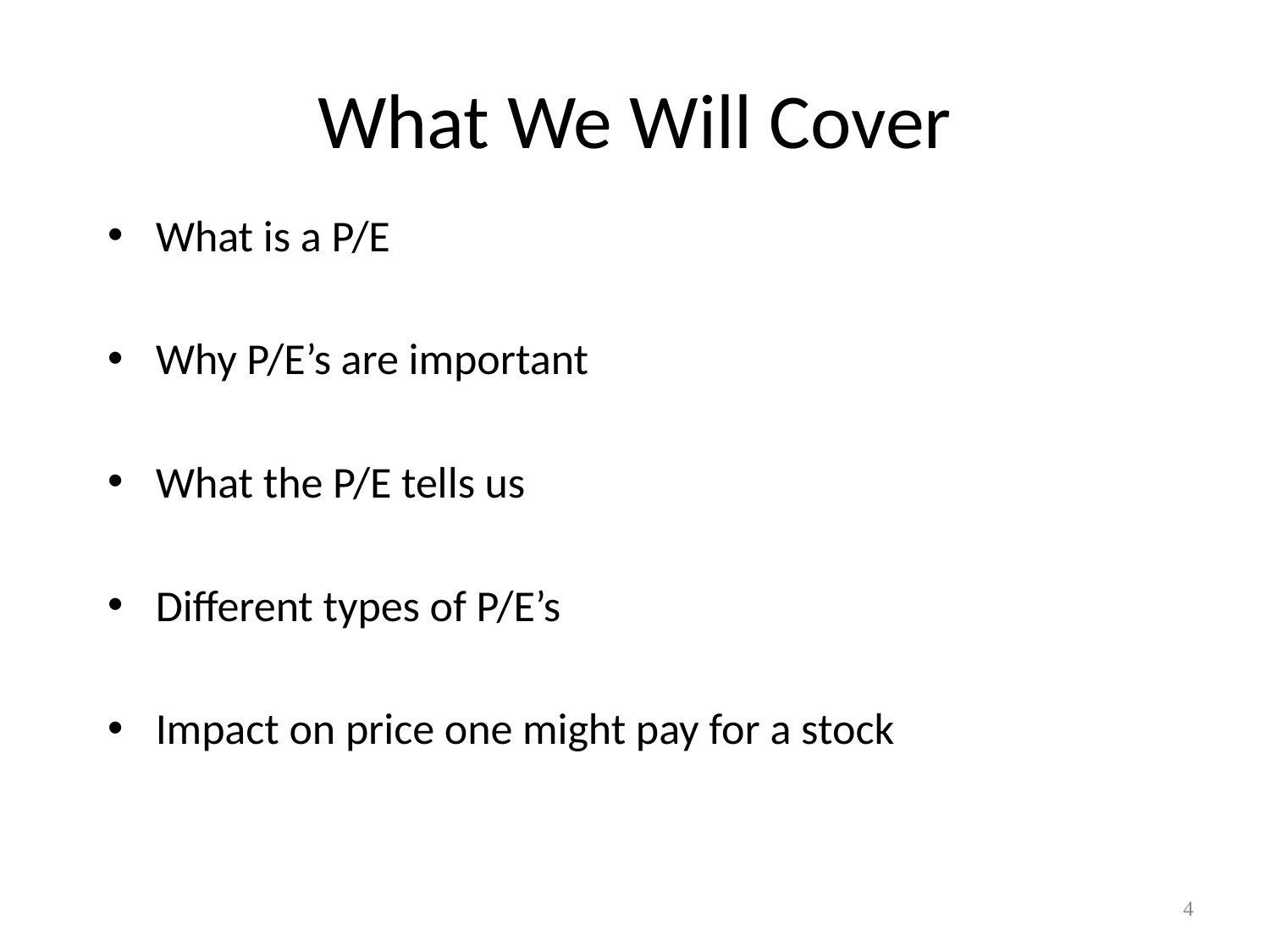

# What We Will Cover
What is a P/E

Why P/E’s are important

What the P/E tells us

Different types of P/E’s

Impact on price one might pay for a stock

4